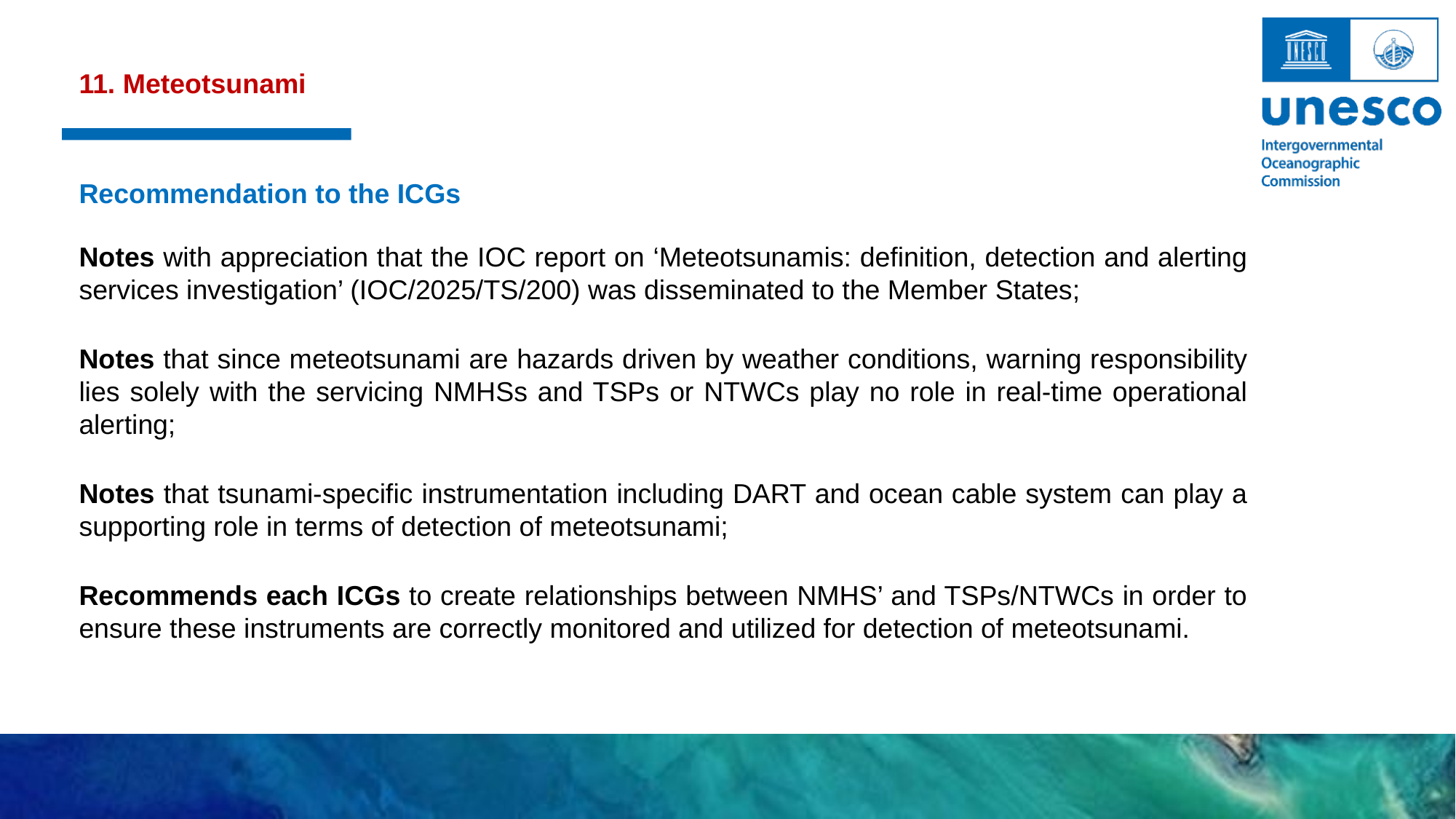

11. Meteotsunami
Recommendation to the ICGs
Notes with appreciation that the IOC report on ‘Meteotsunamis: definition, detection and alerting services investigation’ (IOC/2025/TS/200) was disseminated to the Member States;
Notes that since meteotsunami are hazards driven by weather conditions, warning responsibility lies solely with the servicing NMHSs and TSPs or NTWCs play no role in real-time operational alerting;
Notes that tsunami-specific instrumentation including DART and ocean cable system can play a supporting role in terms of detection of meteotsunami;
Recommends each ICGs to create relationships between NMHS’ and TSPs/NTWCs in order to ensure these instruments are correctly monitored and utilized for detection of meteotsunami.